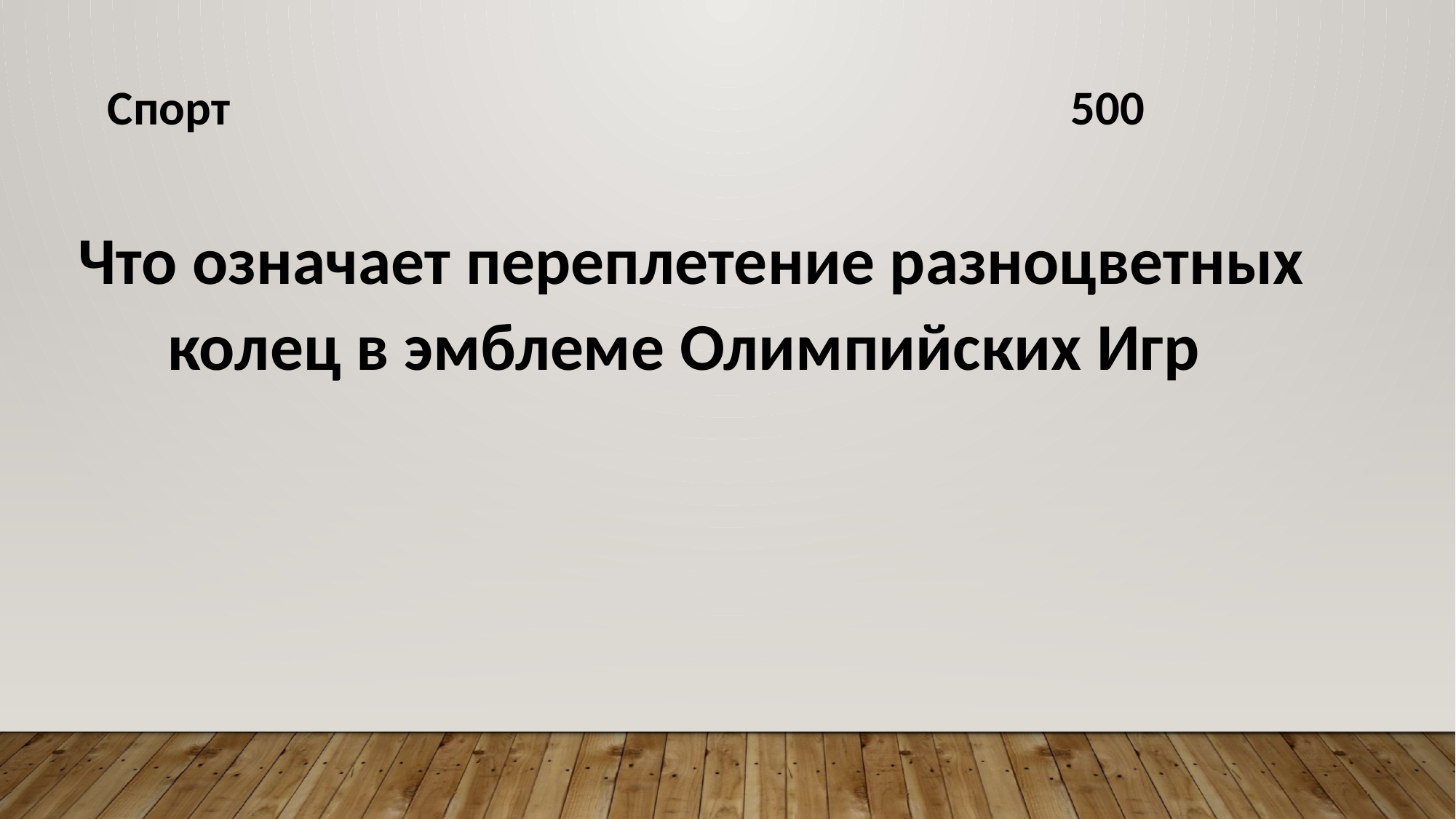

Спорт                                                                             500
Что означает переплетение разноцветных колец в эмблеме Олимпийских Игр